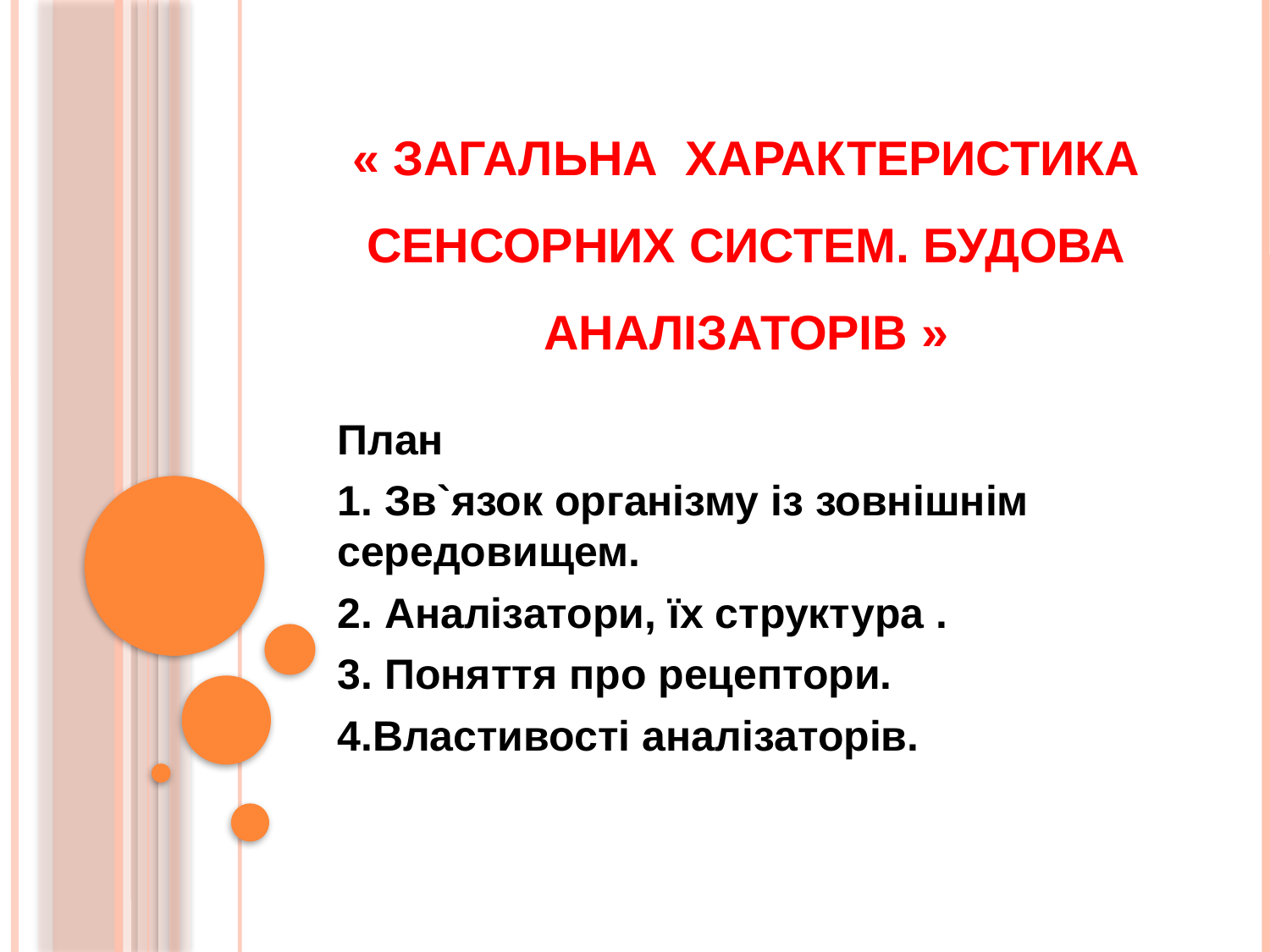

# « Загальна  характеристика сенсорних систем. Будова аналізаторів »
План
1. Зв`язок організму із зовнішнім     середовищем.
2. Аналізатори, їх структура .
3. Поняття про рецептори.
4.Властивості аналізаторів.